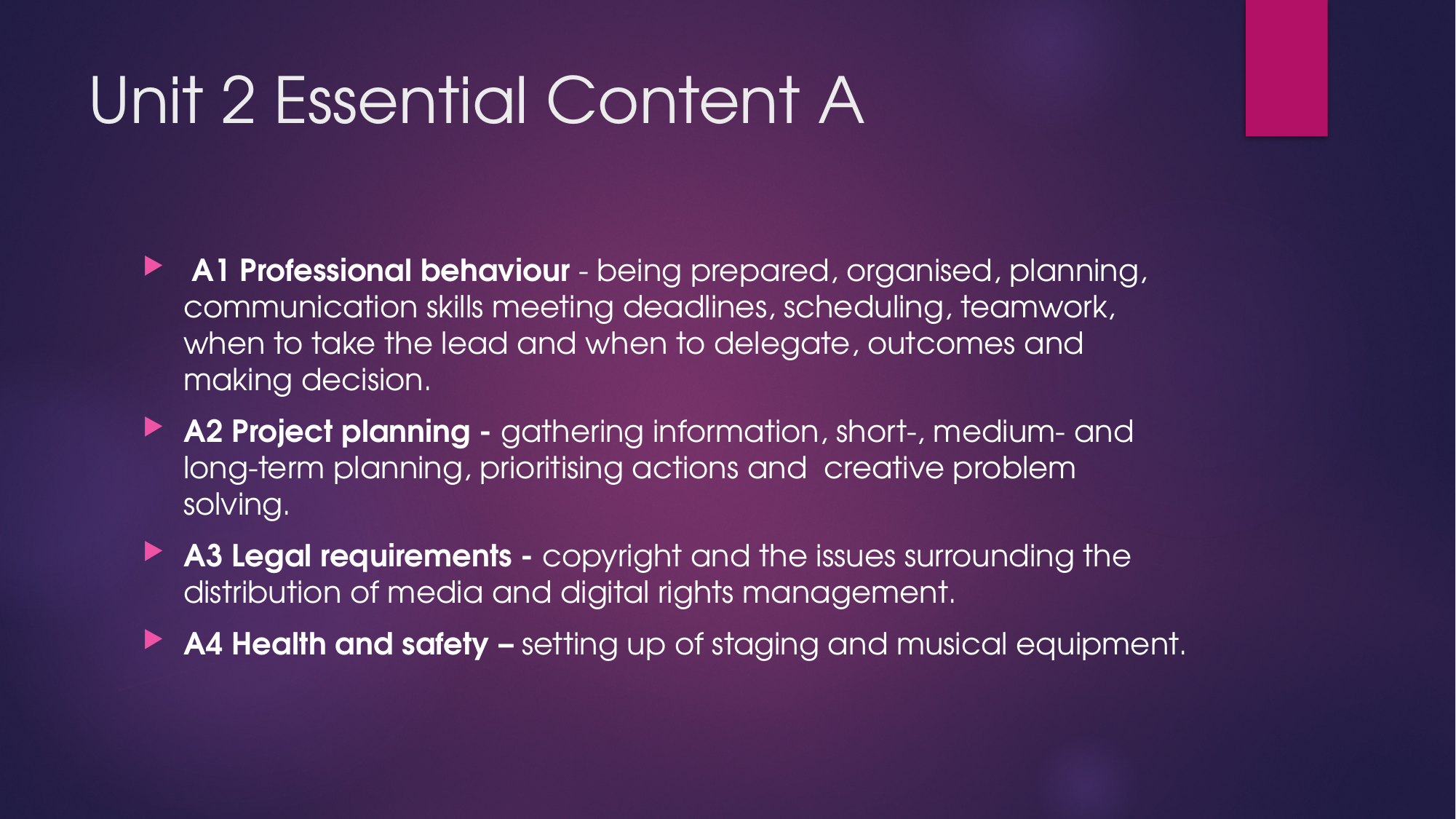

# Unit 2 Essential Content A
 A1 Professional behaviour - being prepared, organised, planning, communication skills meeting deadlines, scheduling, teamwork, when to take the lead and when to delegate, outcomes and making decision.
A2 Project planning - gathering information, short-, medium- and long-term planning, prioritising actions and  creative problem solving.
A3 Legal requirements - copyright and the issues surrounding the distribution of media and digital rights management.
A4 Health and safety – setting up of staging and musical equipment.